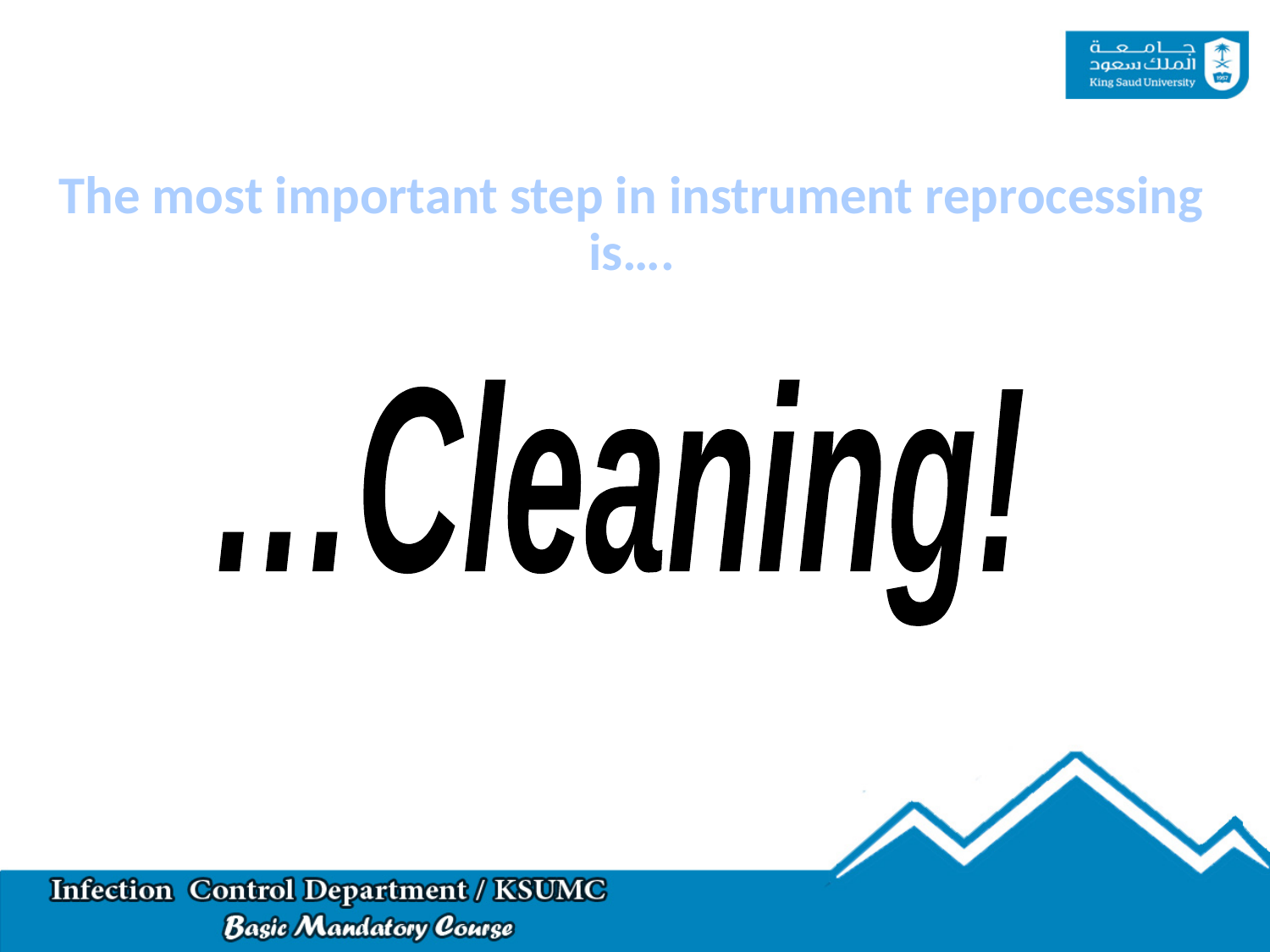

# The most important step in instrument reprocessing is….
…Cleaning!